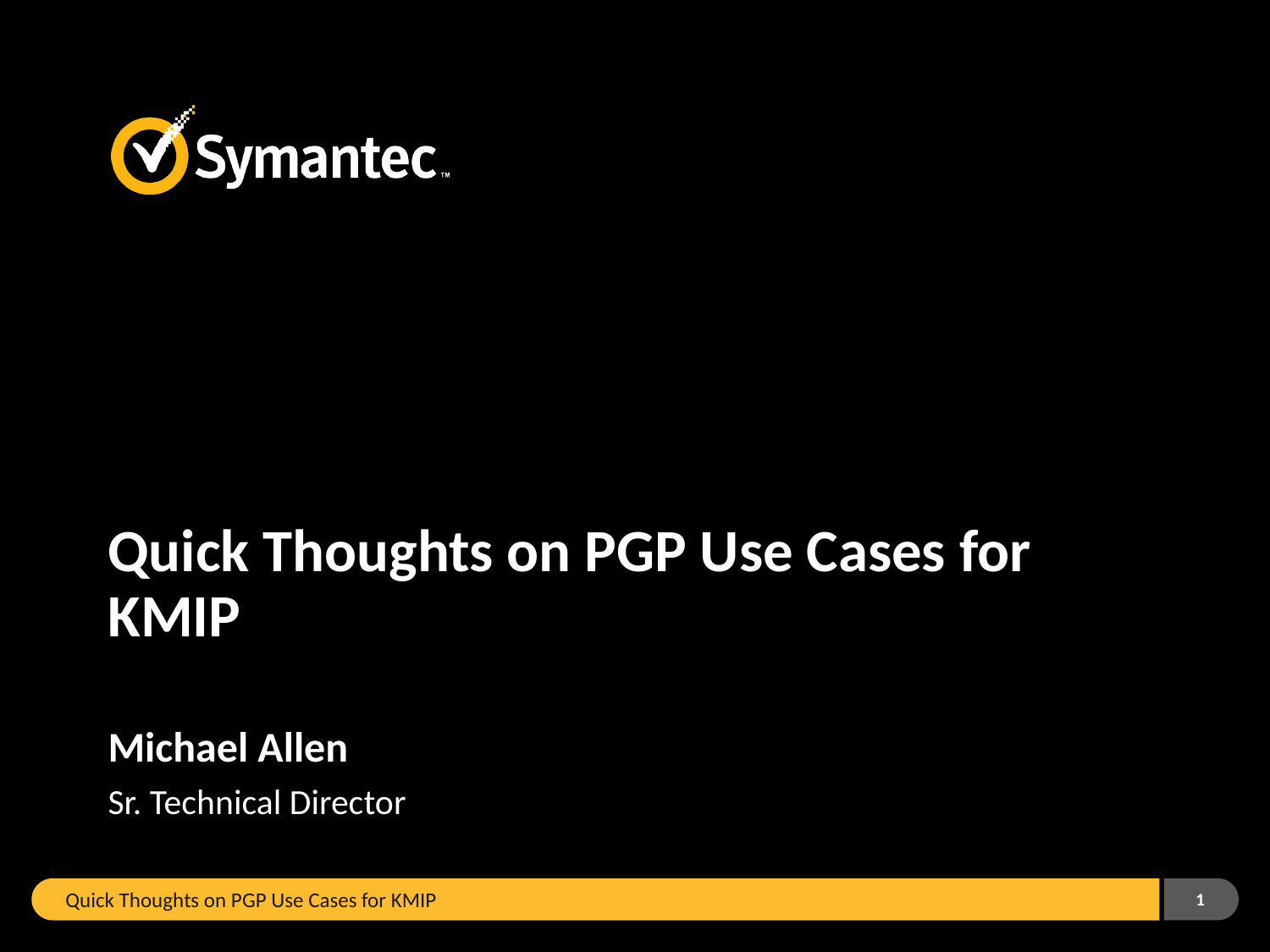

# Quick Thoughts on PGP Use Cases for KMIP
Michael Allen
Sr. Technical Director
Quick Thoughts on PGP Use Cases for KMIP
1